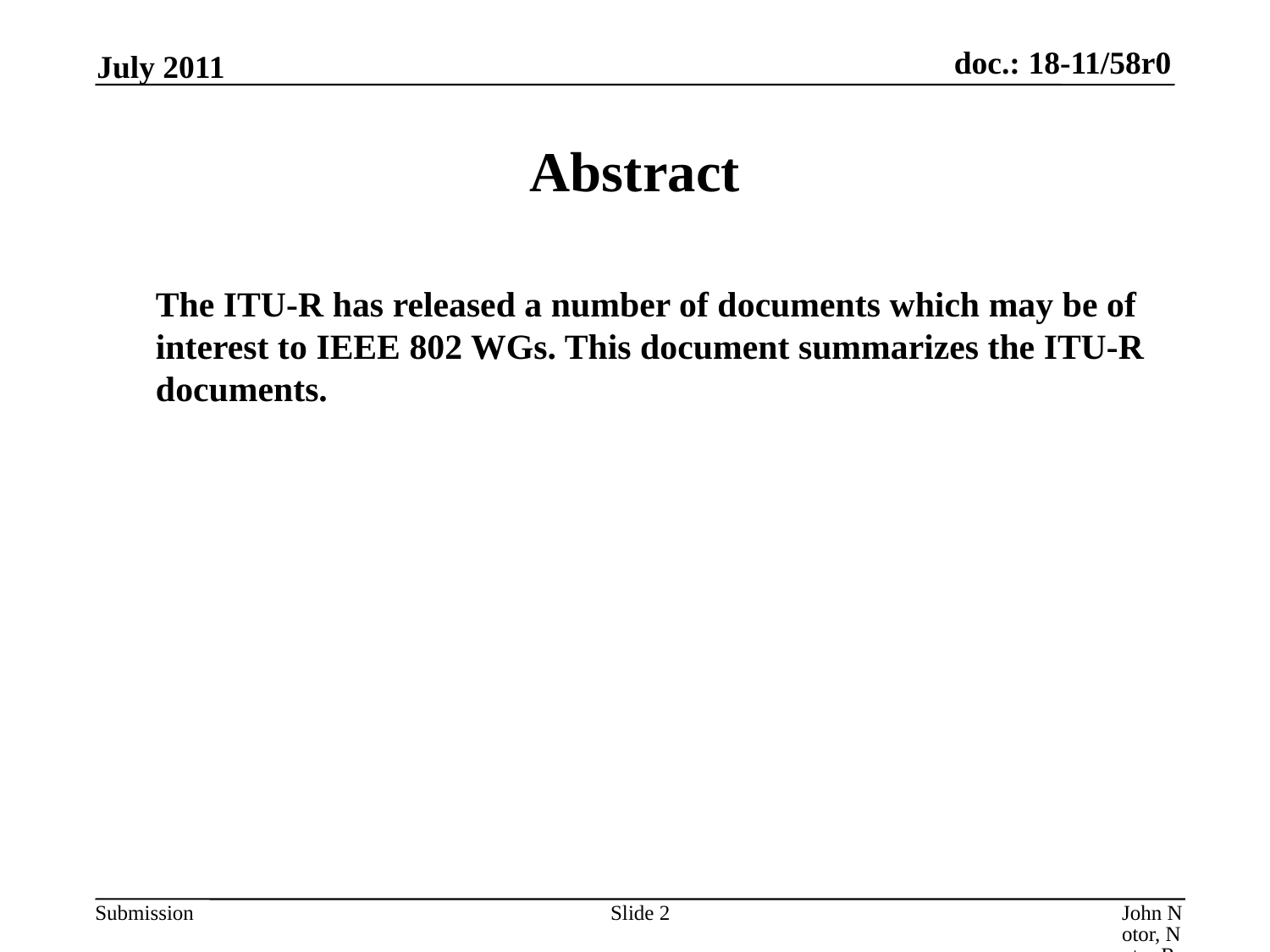

July 2011
# Abstract
The ITU-R has released a number of documents which may be of interest to IEEE 802 WGs. This document summarizes the ITU-R documents.
Slide 2
John Notor, Notor Research